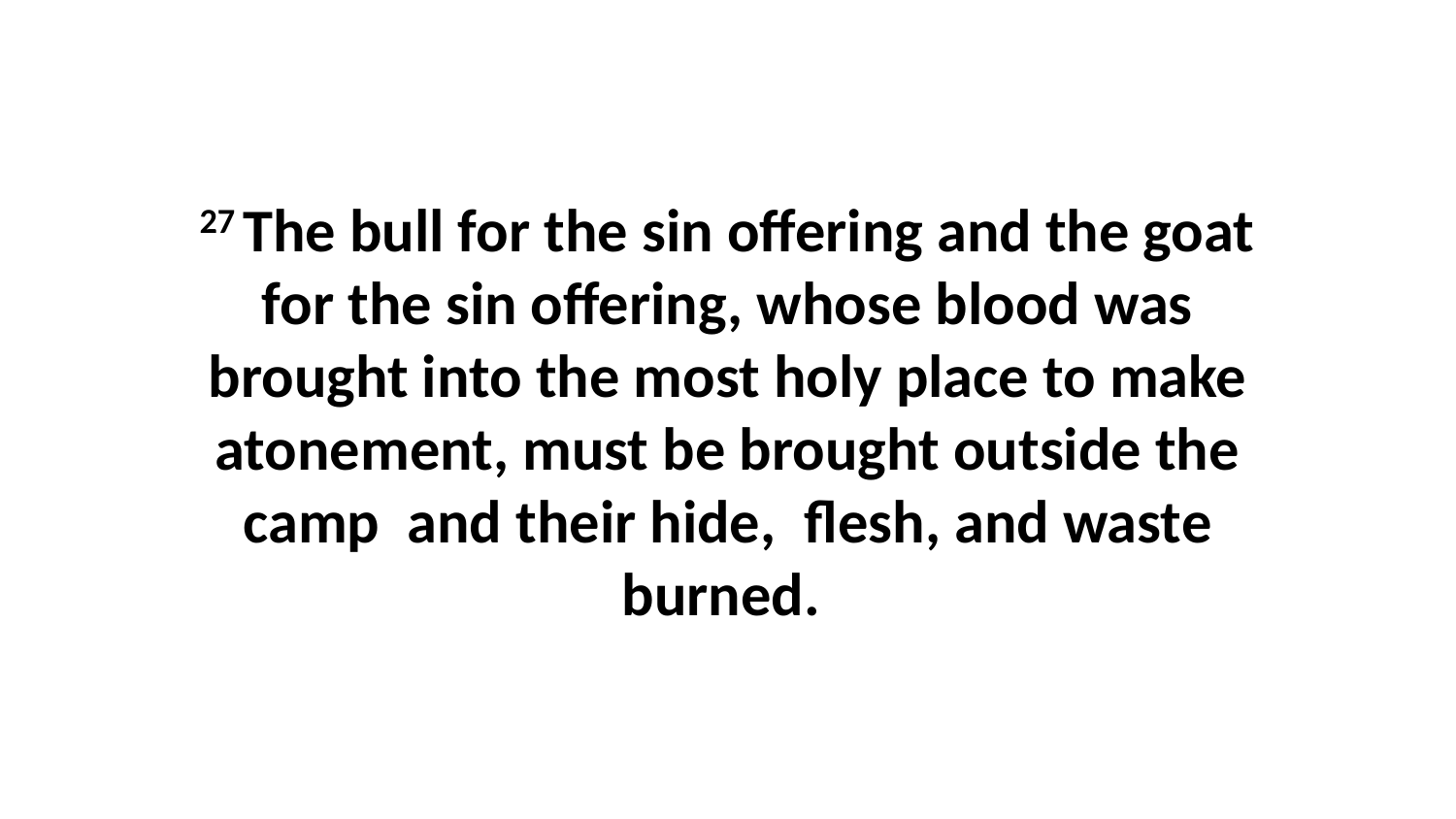

27 The bull for the sin offering and the goat for the sin offering, whose blood was brought into the most holy place to make atonement, must be brought outside the camp  and their hide,  flesh, and waste burned.